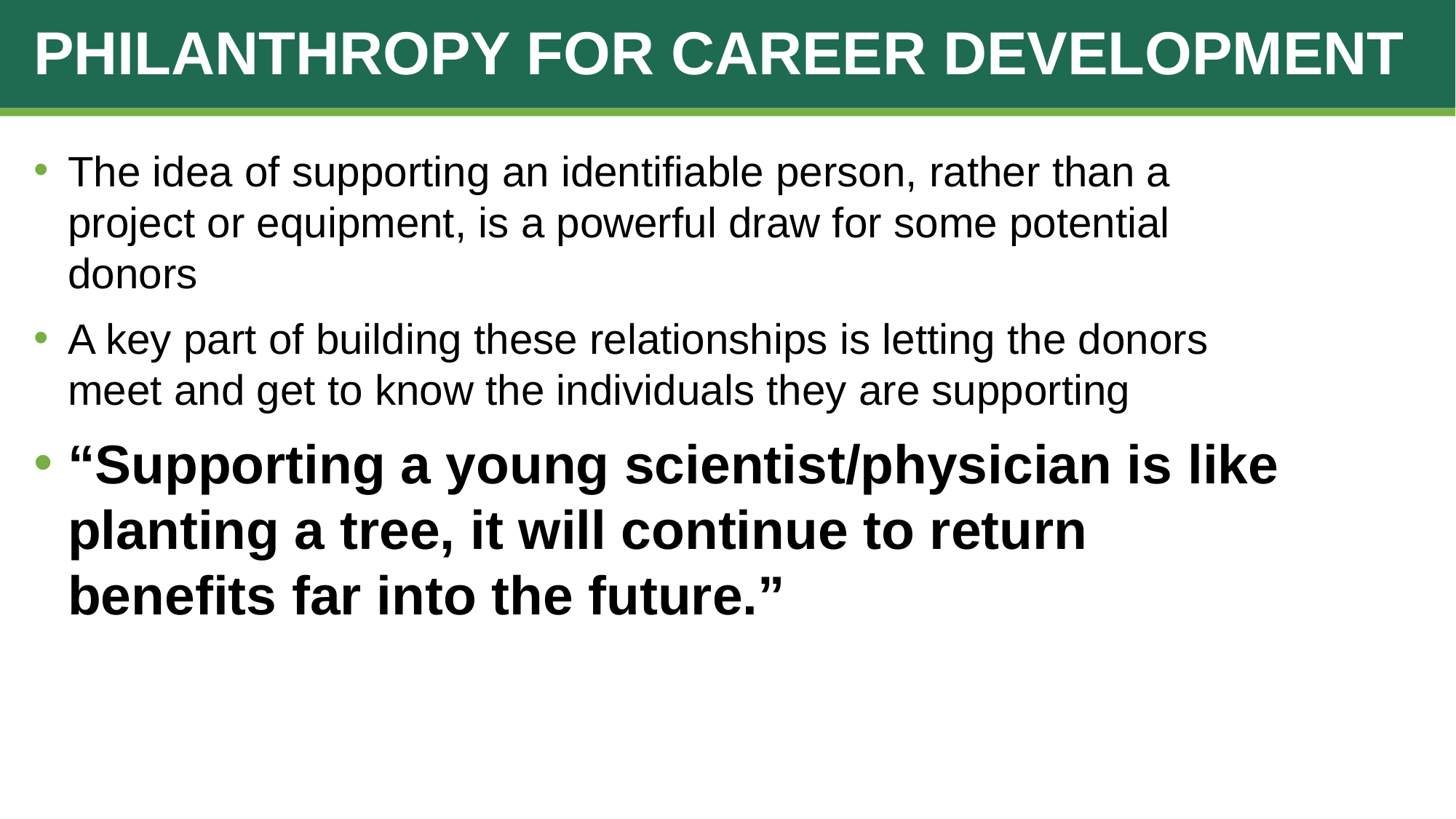

# Philanthropy for career development
The idea of supporting an identifiable person, rather than a project or equipment, is a powerful draw for some potential donors
A key part of building these relationships is letting the donors meet and get to know the individuals they are supporting
“Supporting a young scientist/physician is like planting a tree, it will continue to return benefits far into the future.”